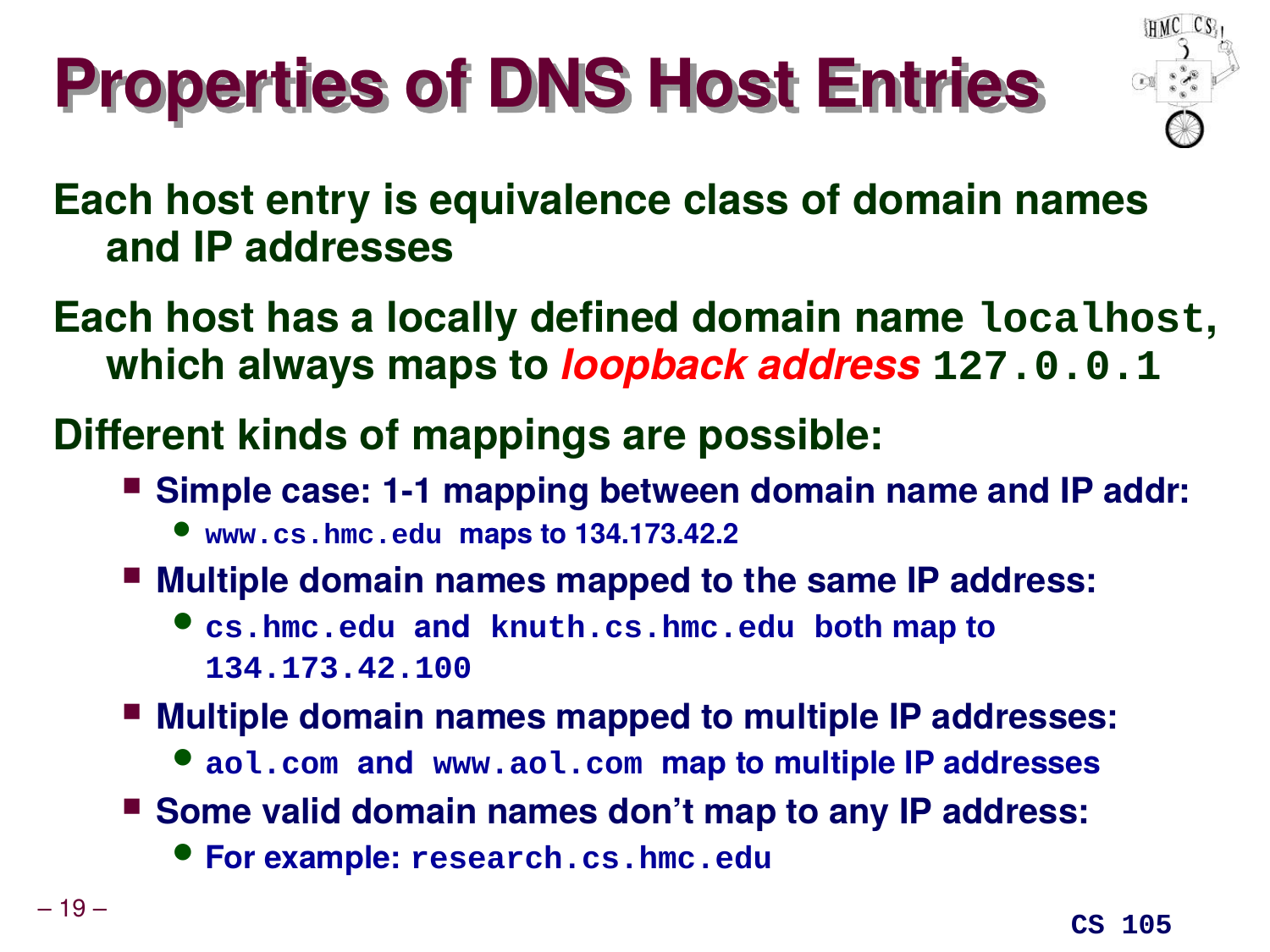

# Properties of DNS Host Entries
Each host entry is equivalence class of domain names and IP addresses
Each host has a locally defined domain name localhost, which always maps to loopback address 127.0.0.1
Different kinds of mappings are possible:
Simple case: 1-1 mapping between domain name and IP addr:
www.cs.hmc.edu maps to 134.173.42.2
Multiple domain names mapped to the same IP address:
cs.hmc.edu and knuth.cs.hmc.edu both map to 134.173.42.100
Multiple domain names mapped to multiple IP addresses:
aol.com and www.aol.com map to multiple IP addresses
Some valid domain names don’t map to any IP address:
For example: research.cs.hmc.edu